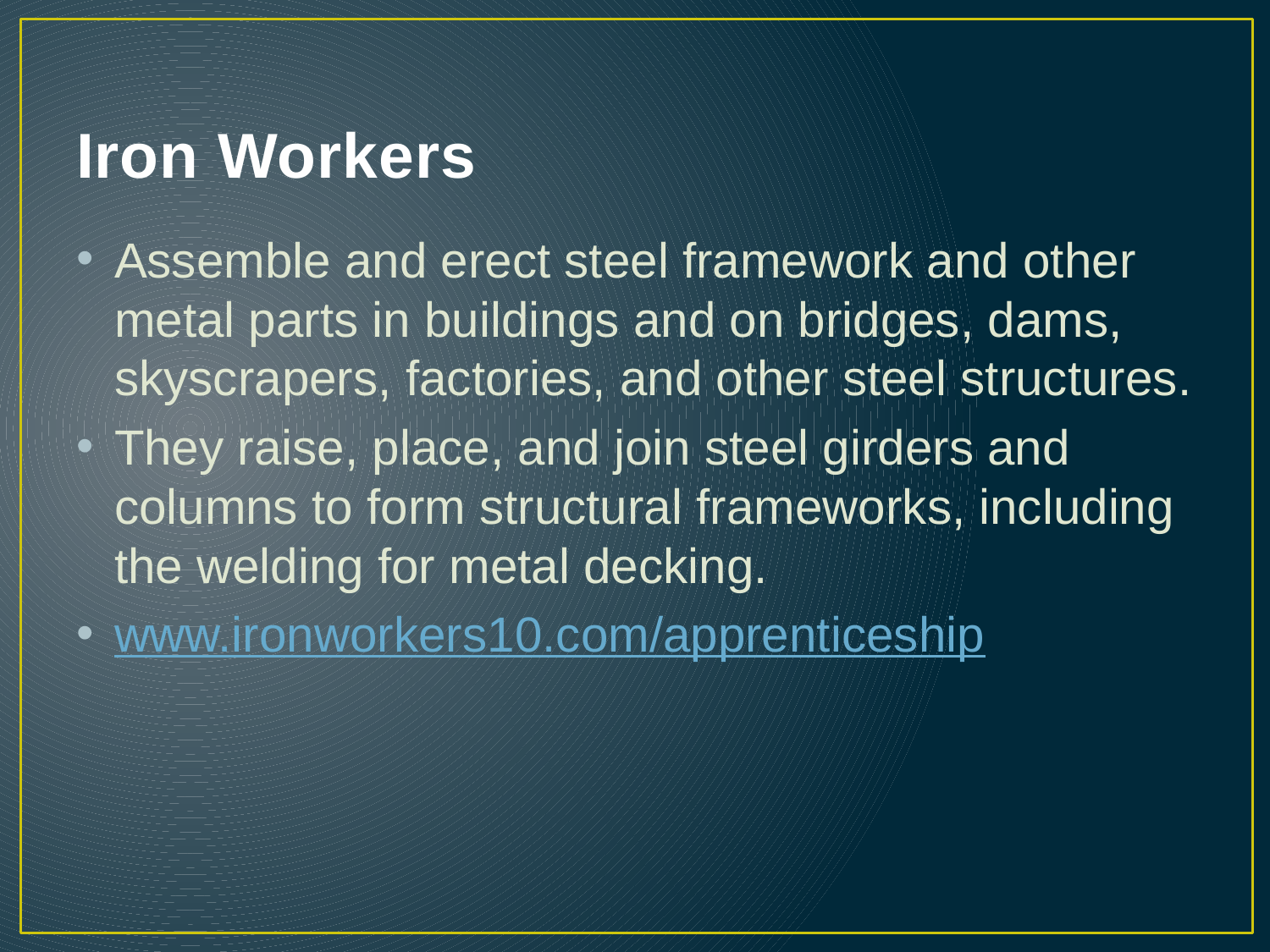

# Iron Workers
Assemble and erect steel framework and other metal parts in buildings and on bridges, dams, skyscrapers, factories, and other steel structures.
They raise, place, and join steel girders and columns to form structural frameworks, including the welding for metal decking.
www.ironworkers10.com/apprenticeship